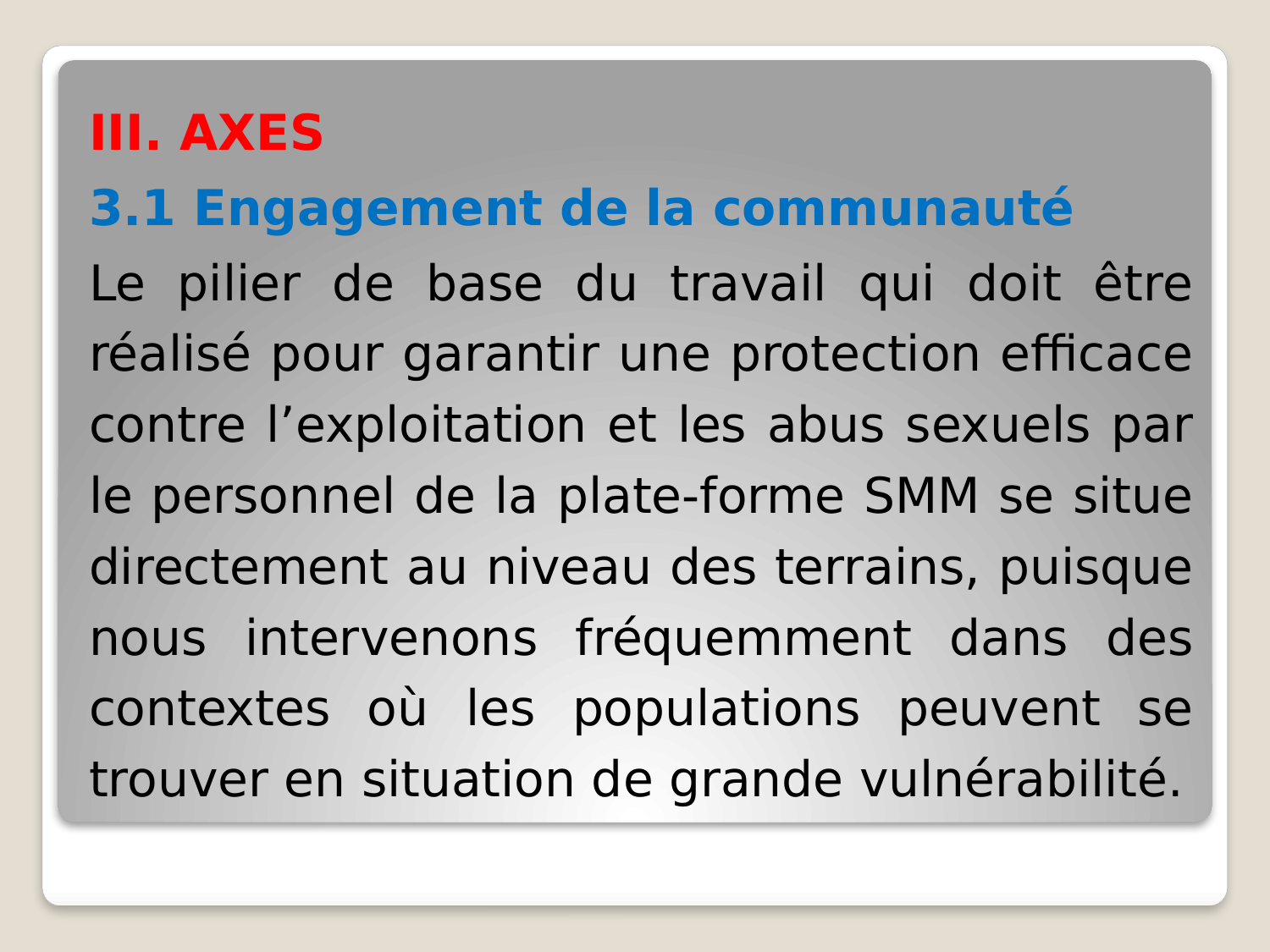

III. AXES
3.1 Engagement de la communauté
Le pilier de base du travail qui doit être réalisé pour garantir une protection efficace contre l’exploitation et les abus sexuels par le personnel de la plate-forme SMM se situe directement au niveau des terrains, puisque nous intervenons fréquemment dans des contextes où les populations peuvent se trouver en situation de grande vulnérabilité.